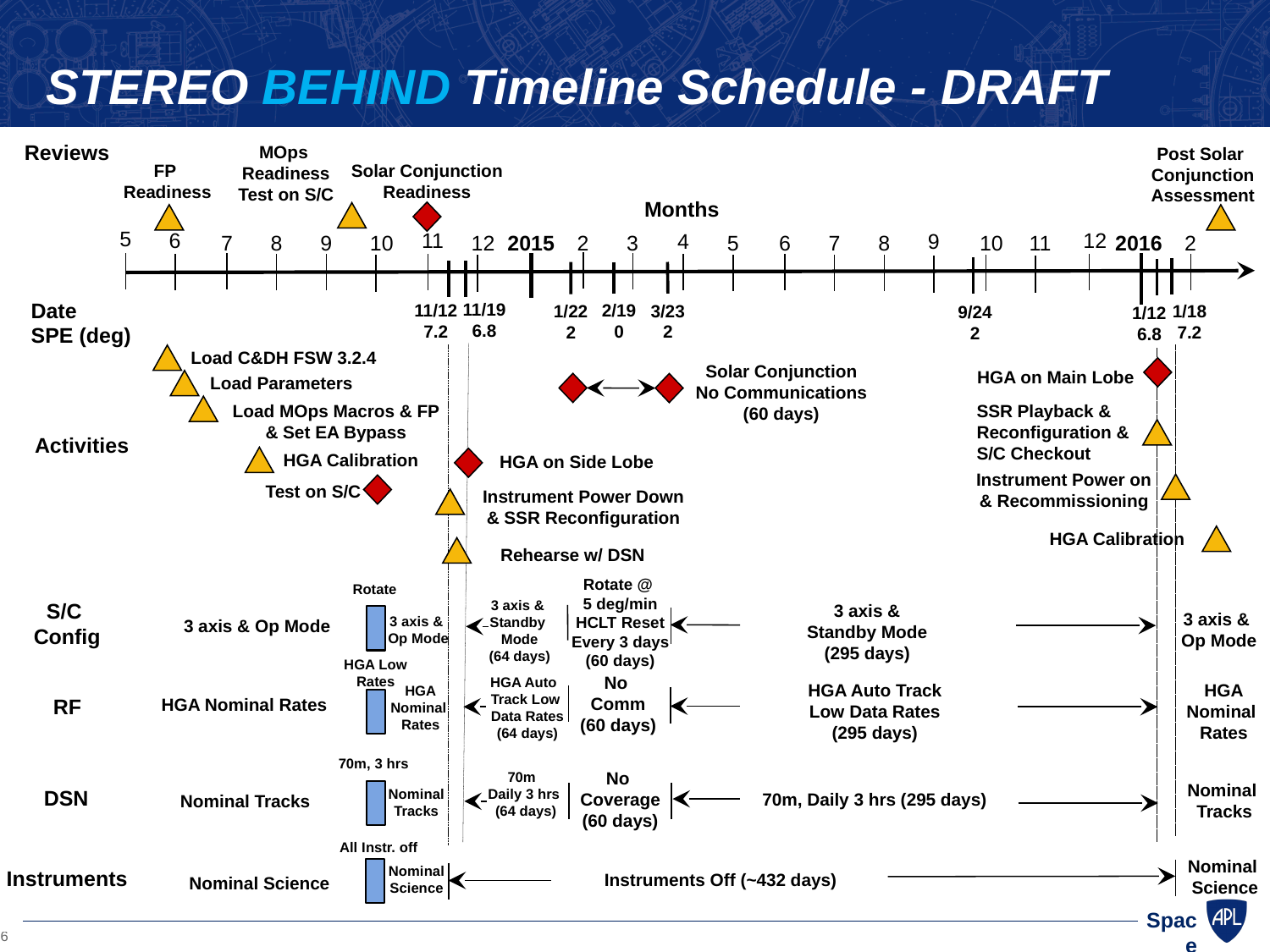

# STEREO BEHIND Timeline Schedule - DRAFT
Reviews
MOps
Readiness
Test on S/C
Post Solar
Conjunction
Assessment
FP
Readiness
Solar Conjunction
Readiness
Months

5
12
6
11
4
9
11
5
3
10
8
7
9
12
2015
2
6
7
8
10
2016
2
Date
SPE (deg)
11/19
6.8
11/12
7.2
2/19
0
3/23
2
1/22
2
1/18
7.2
9/24
2
1/12
6.8
Load C&DH FSW 3.2.4

Solar Conjunction
No Communications
(60 days)

HGA on Main Lobe
Load Parameters

Load MOps Macros & FP
 & Set EA Bypass
SSR Playback &
Reconfiguration &
S/C Checkout

Activities
HGA Calibration
HGA on Side Lobe

Instrument Power on
& Recommissioning
Test on S/C

Instrument Power Down
& SSR Reconfiguration

HGA Calibration

Rehearse w/ DSN
Rotate @
5 deg/min
HCLT Reset
Every 3 days
(60 days)
Rotate
3 axis &
Standby
Mode
(64 days)
S/C
Config
3 axis &
Standby Mode
(295 days)
3 axis &
 Op Mode

3 axis &
 Op Mode
3 axis & Op Mode
HGA Low
Rates
No
Comm
(60 days)

HGA Auto
Track Low
 Data Rates
 (64 days)
HGA
Nominal
Rates
HGA Auto Track Low Data Rates (295 days)
HGA
Nominal
Rates
HGA Nominal Rates
RF

70m, 3 hrs
No
Coverage
(60 days)

70m
Daily 3 hrs
 (64 days)
Nominal
Tracks
DSN
Nominal
Tracks

70m, Daily 3 hrs (295 days)
Nominal Tracks
All Instr. off
Nominal
Science
Nominal
Science
Instruments

Instruments Off (~432 days)
Nominal Science